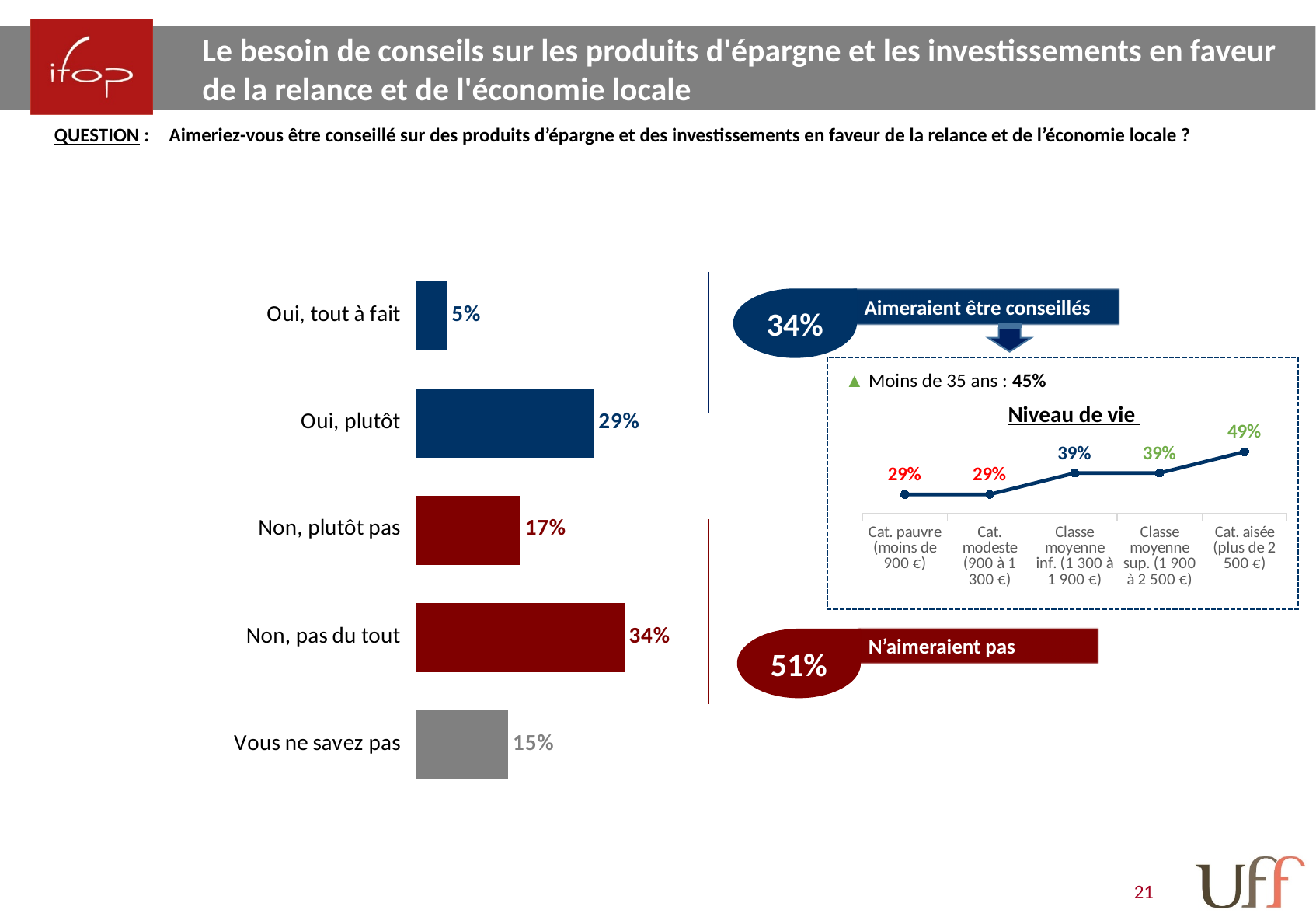

Le besoin de conseils sur les produits d'épargne et les investissements en faveur de la relance et de l'économie locale
QUESTION :	Aimeriez-vous être conseillé sur des produits d’épargne et des investissements en faveur de la relance et de l’économie locale ?

### Chart

| Category | Ensemble |
|---|---|
| Oui, tout à fait  | 0.05 |
| Oui, plutôt  | 0.29 |
| Non, plutôt pas  | 0.17 |
| Non, pas du tout  | 0.34 |
| Vous ne savez pas  | 0.15 |
Aimeraient être conseillés
34%

▲ Moins de 35 ans : 45%

### Chart

| Category | Série 1 |
|---|---|
| Cat. aisée (plus de 2 500 €) | 0.49 |
| Classe moyenne sup. (1 900 à 2 500 €) | 0.39 |
| Classe moyenne inf. (1 300 à 1 900 €) | 0.39 |
| Cat. modeste (900 à 1 300 €) | 0.29 |
| Cat. pauvre (moins de 900 €) | 0.29 |
Niveau de vie
N’aimeraient pas
51%